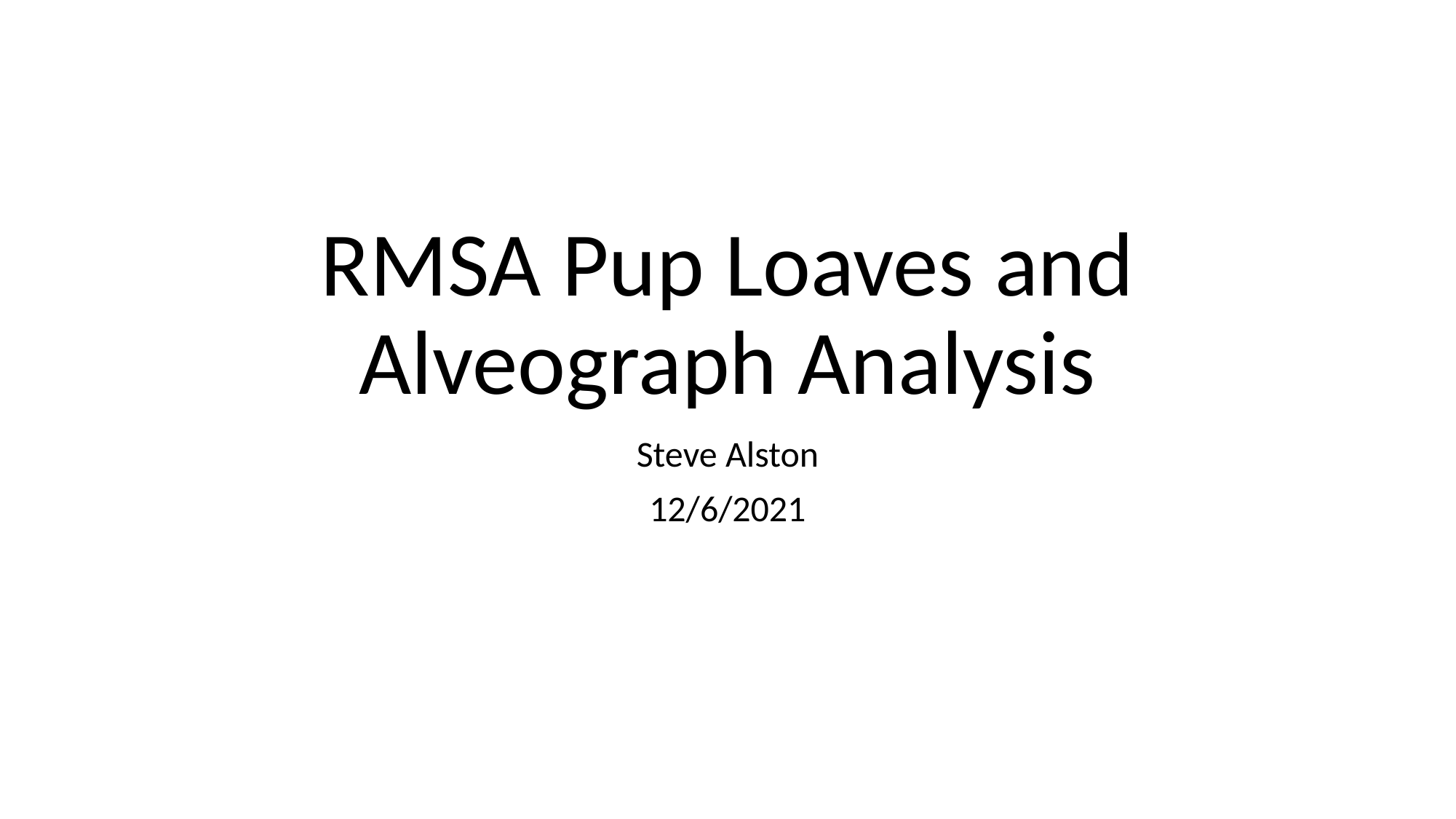

# RMSA Pup Loaves and Alveograph Analysis
Steve Alston
12/6/2021